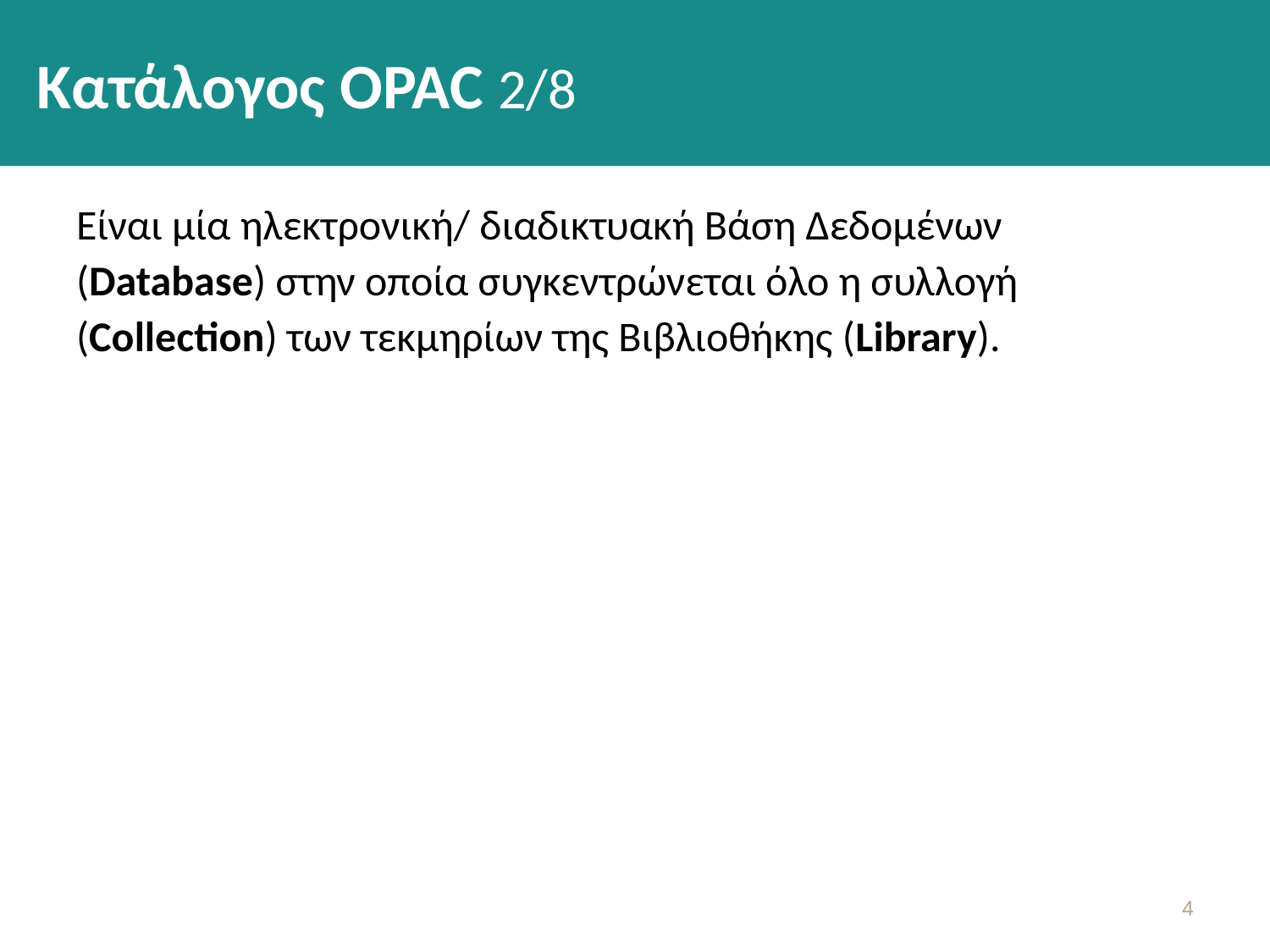

# Κατάλογος OPAC 2/8
Είναι μία ηλεκτρονική/ διαδικτυακή Βάση Δεδομένων (Database) στην οποία συγκεντρώνεται όλο η συλλογή (Collection) των τεκμηρίων της Βιβλιοθήκης (Library).

4